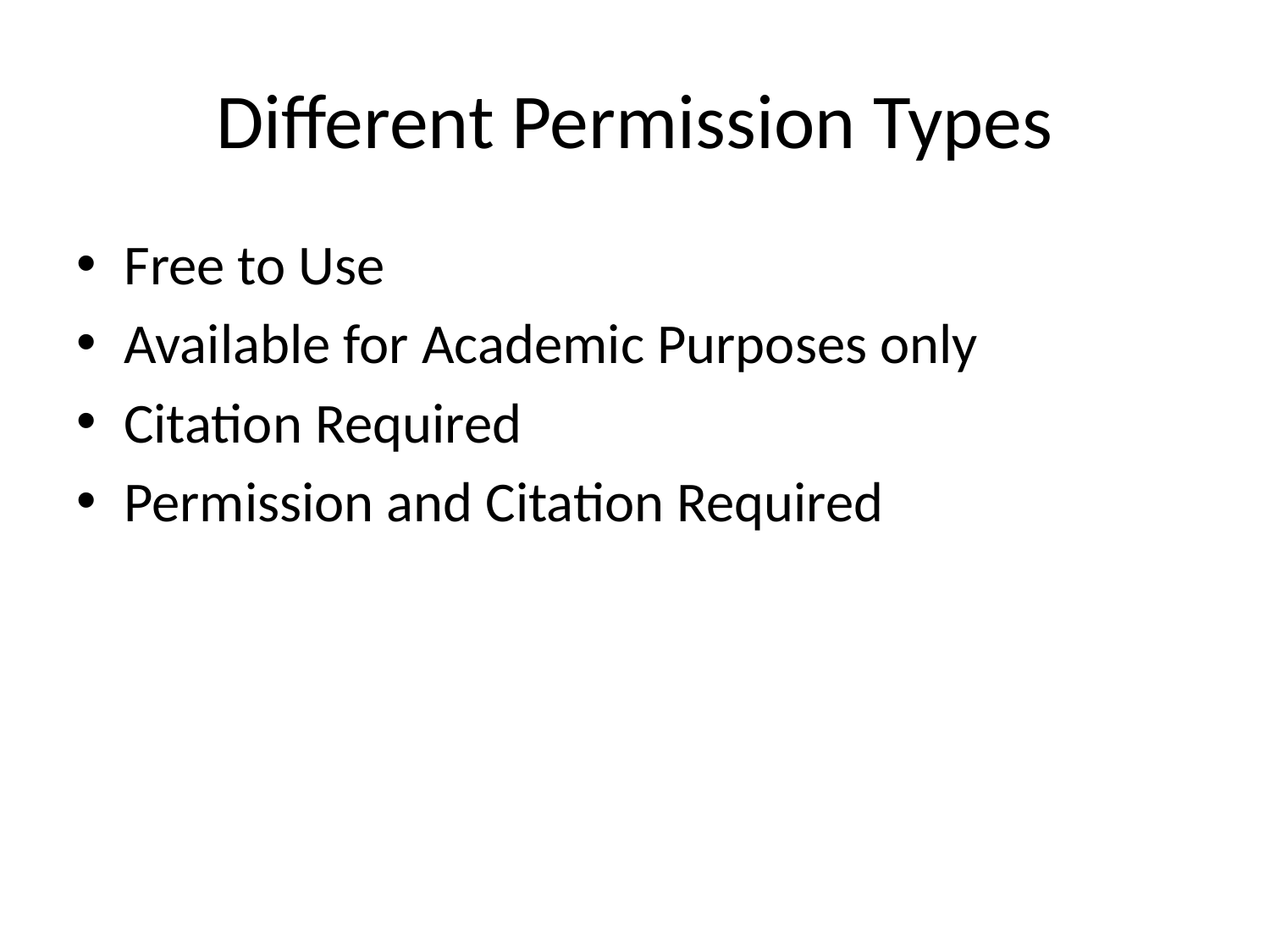

# Different Permission Types
Free to Use
Available for Academic Purposes only
Citation Required
Permission and Citation Required